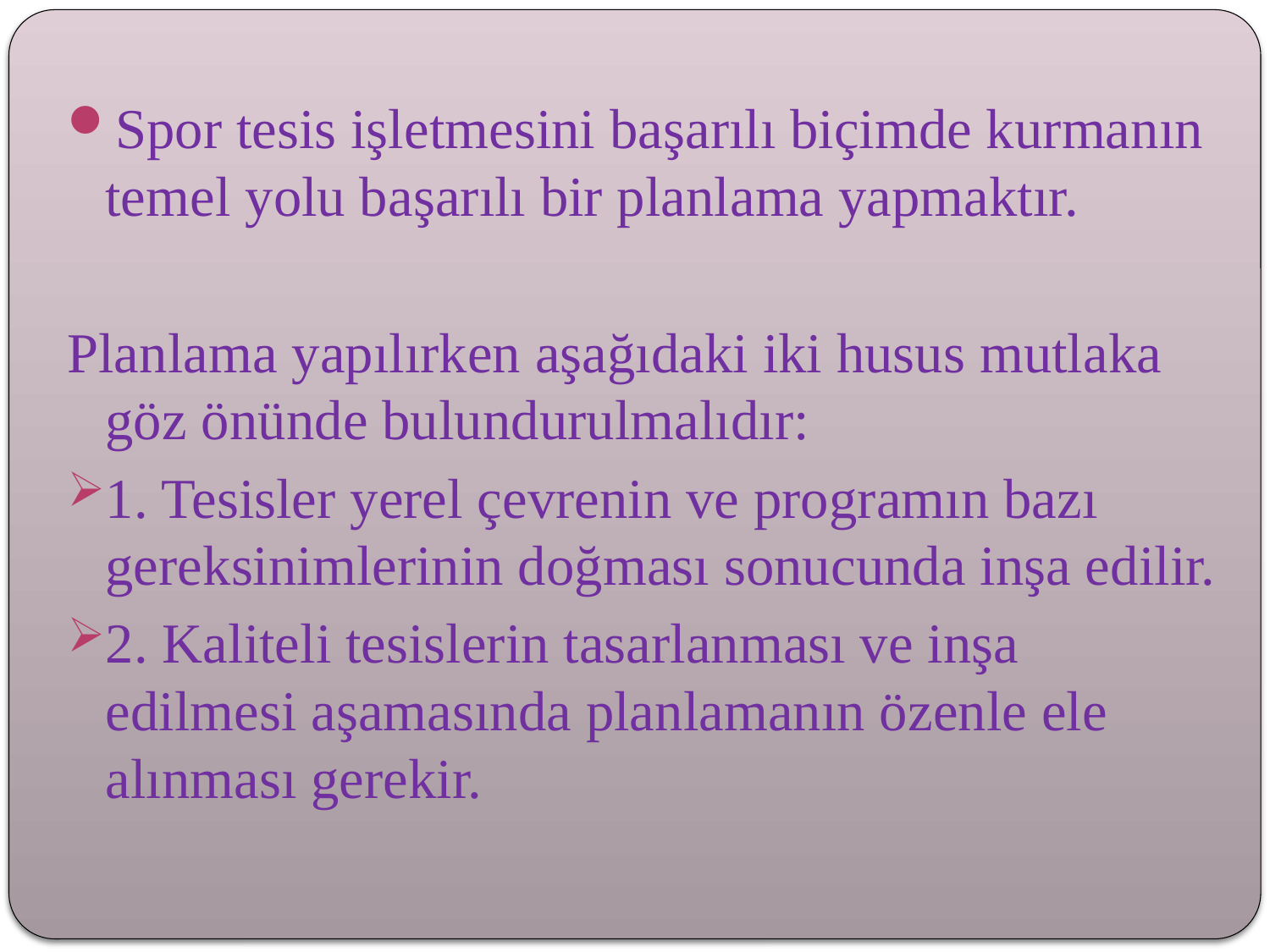

Spor tesis işletmesini başarılı biçimde kurmanın temel yolu başarılı bir planlama yapmaktır.

Planlama yapılırken aşağıdaki iki husus mutlaka göz önünde bulundurulmalıdır:
1. Tesisler yerel çevrenin ve programın bazı gereksinimlerinin doğması sonucunda inşa edilir.
2. Kaliteli tesislerin tasarlanması ve inşa edilmesi aşamasında planlamanın özenle ele alınması gerekir.